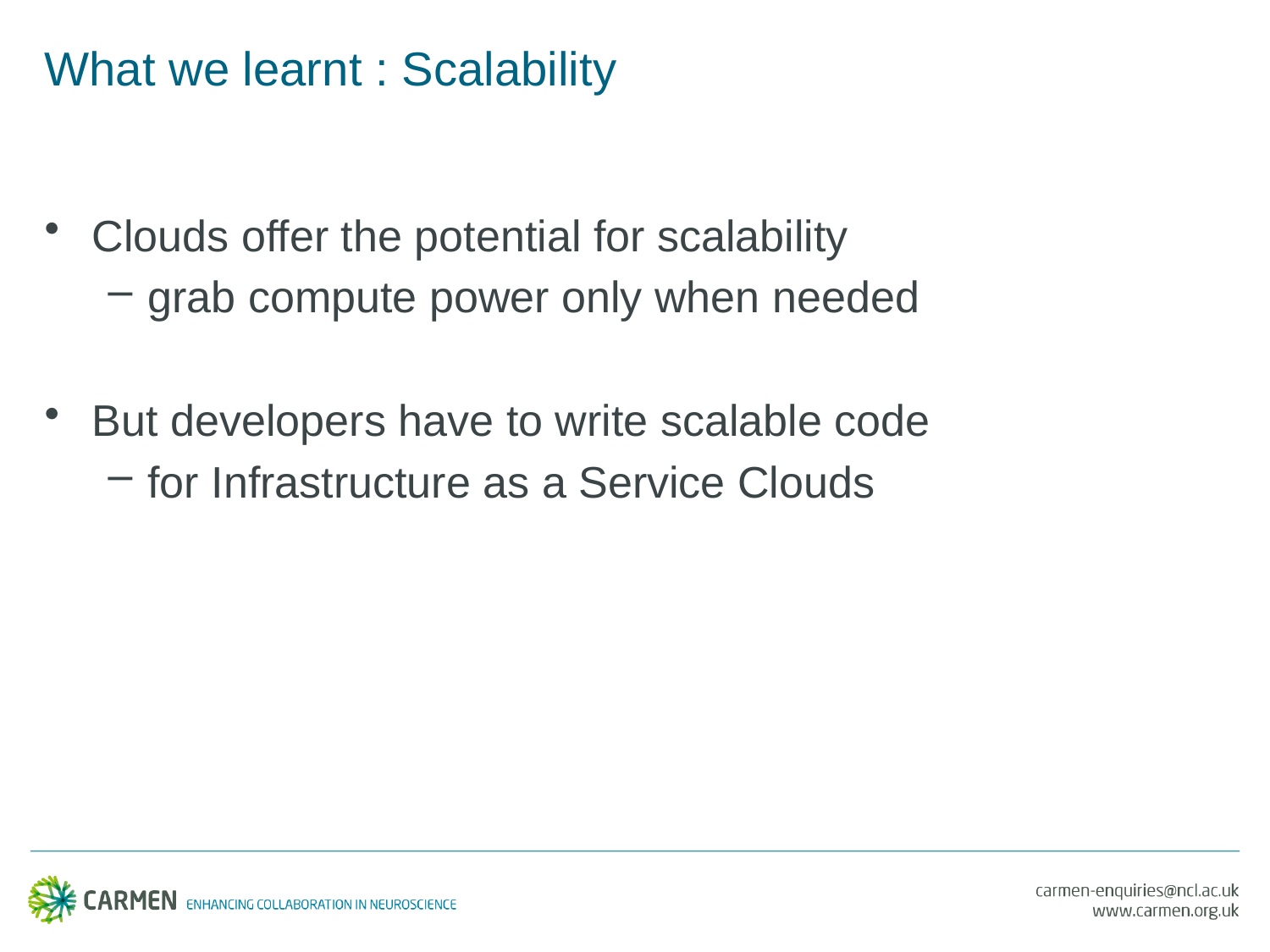

# What we learnt : Scalability
Clouds offer the potential for scalability
grab compute power only when needed

But developers have to write scalable code
for Infrastructure as a Service Clouds